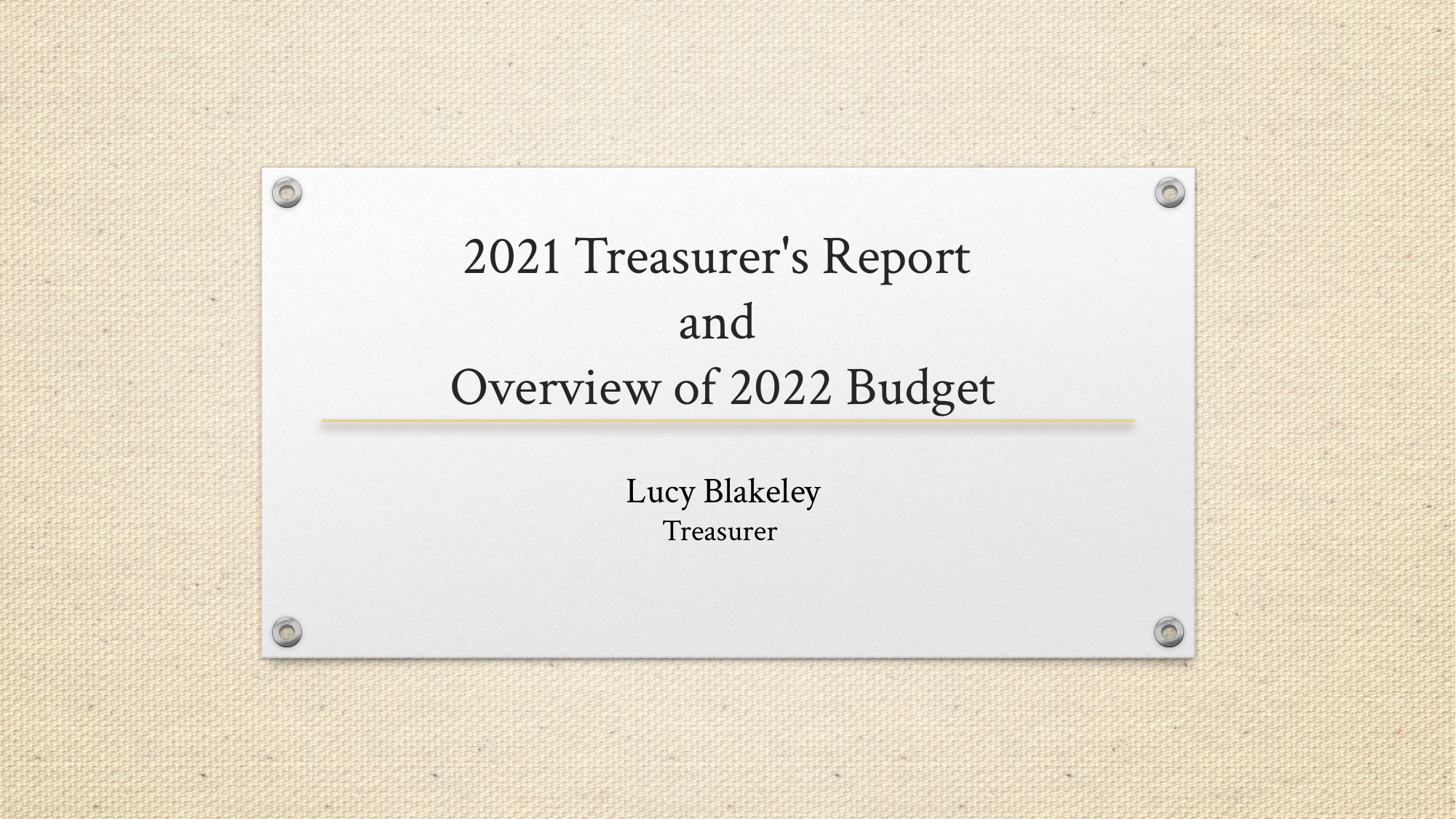

# 2021 Treasurer's Report and Overview of 2022 Budget
Lucy Blakeley
Treasurer